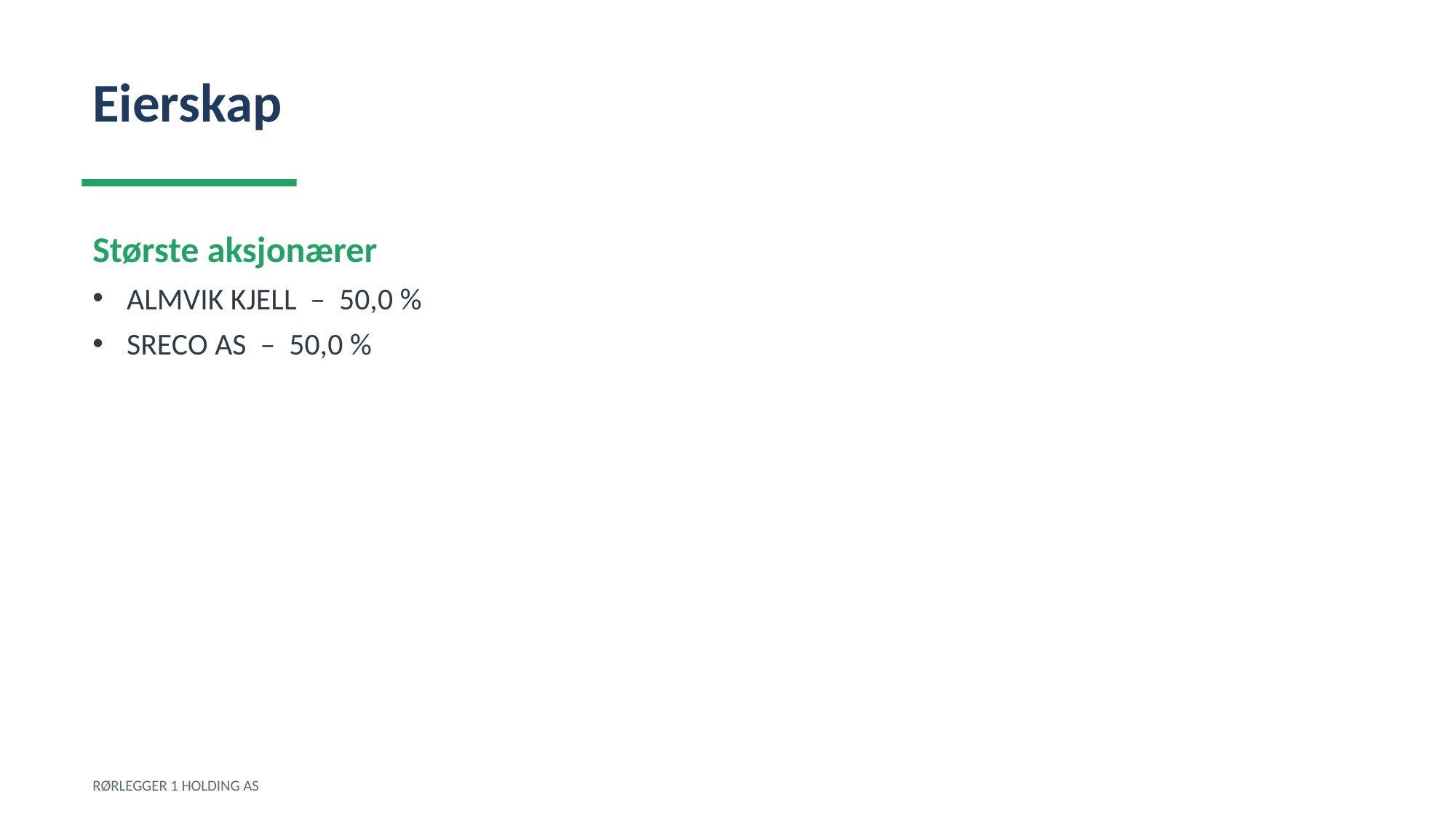

Eierskap

Største aksjonærer
ALMVIK KJELL  –  50,0 %
SRECO AS  –  50,0 %
RØRLEGGER 1 HOLDING AS